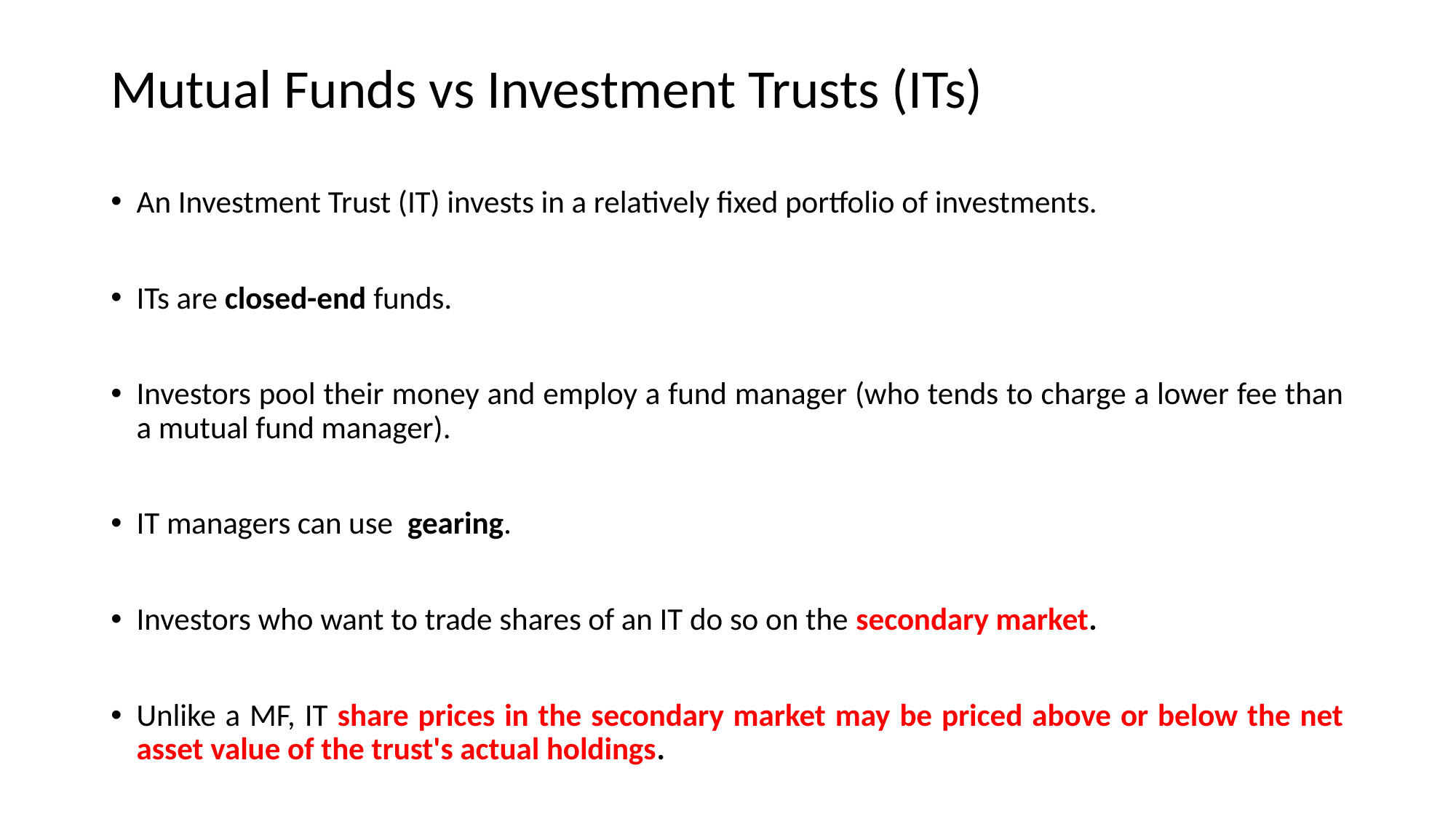

# Mutual Funds vs Investment Trusts (ITs)
An Investment Trust (IT) invests in a relatively fixed portfolio of investments.

ITs are closed-end funds.

Investors pool their money and employ a fund manager (who tends to charge a lower fee than a mutual fund manager).

IT managers can use  gearing.

Investors who want to trade shares of an IT do so on the secondary market.

Unlike a MF, IT share prices in the secondary market may be priced above or below the net asset value of the trust's actual holdings.